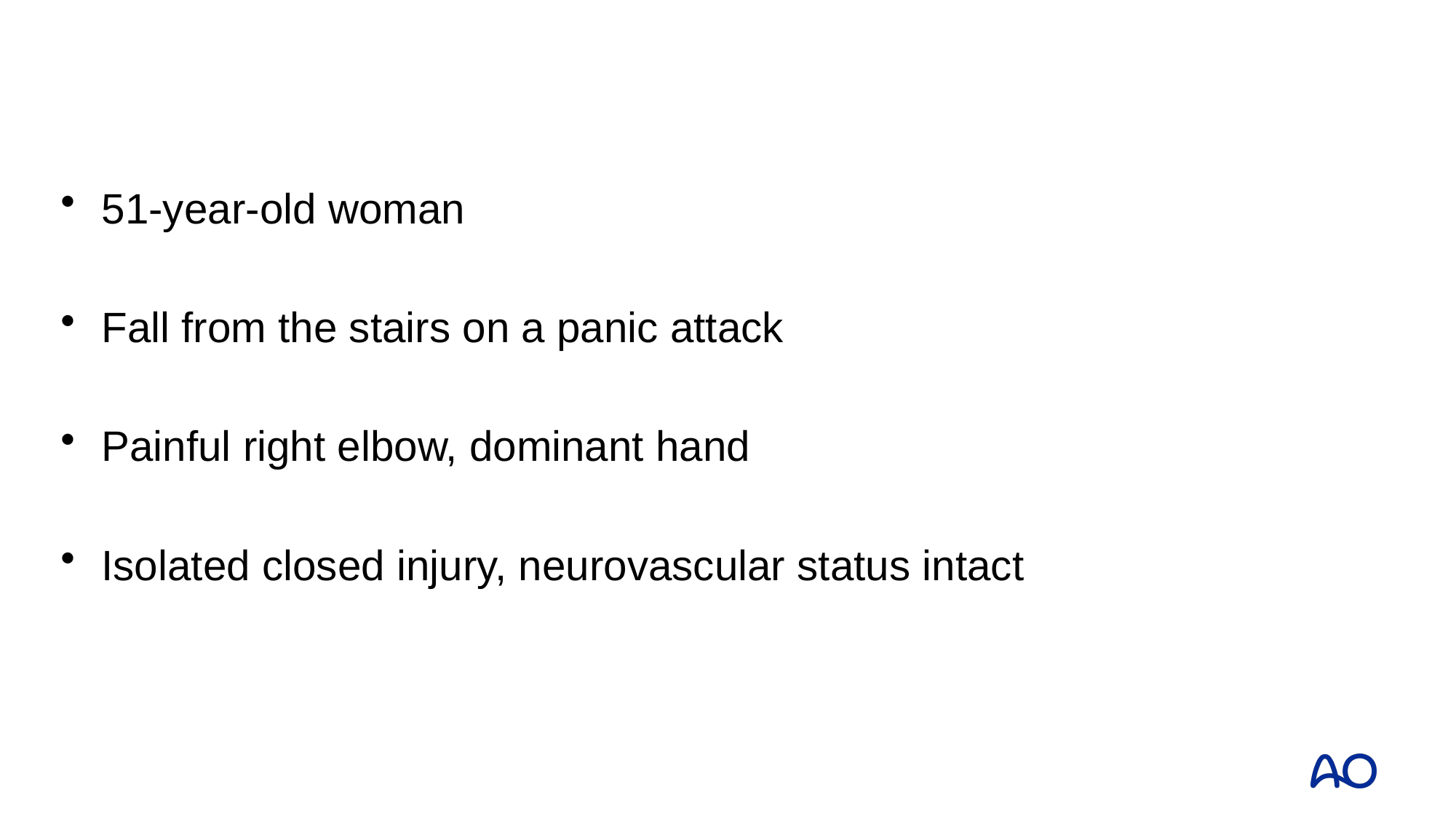

#
51-year-old woman

Fall from the stairs on a panic attack

Painful right elbow, dominant hand

Isolated closed injury, neurovascular status intact